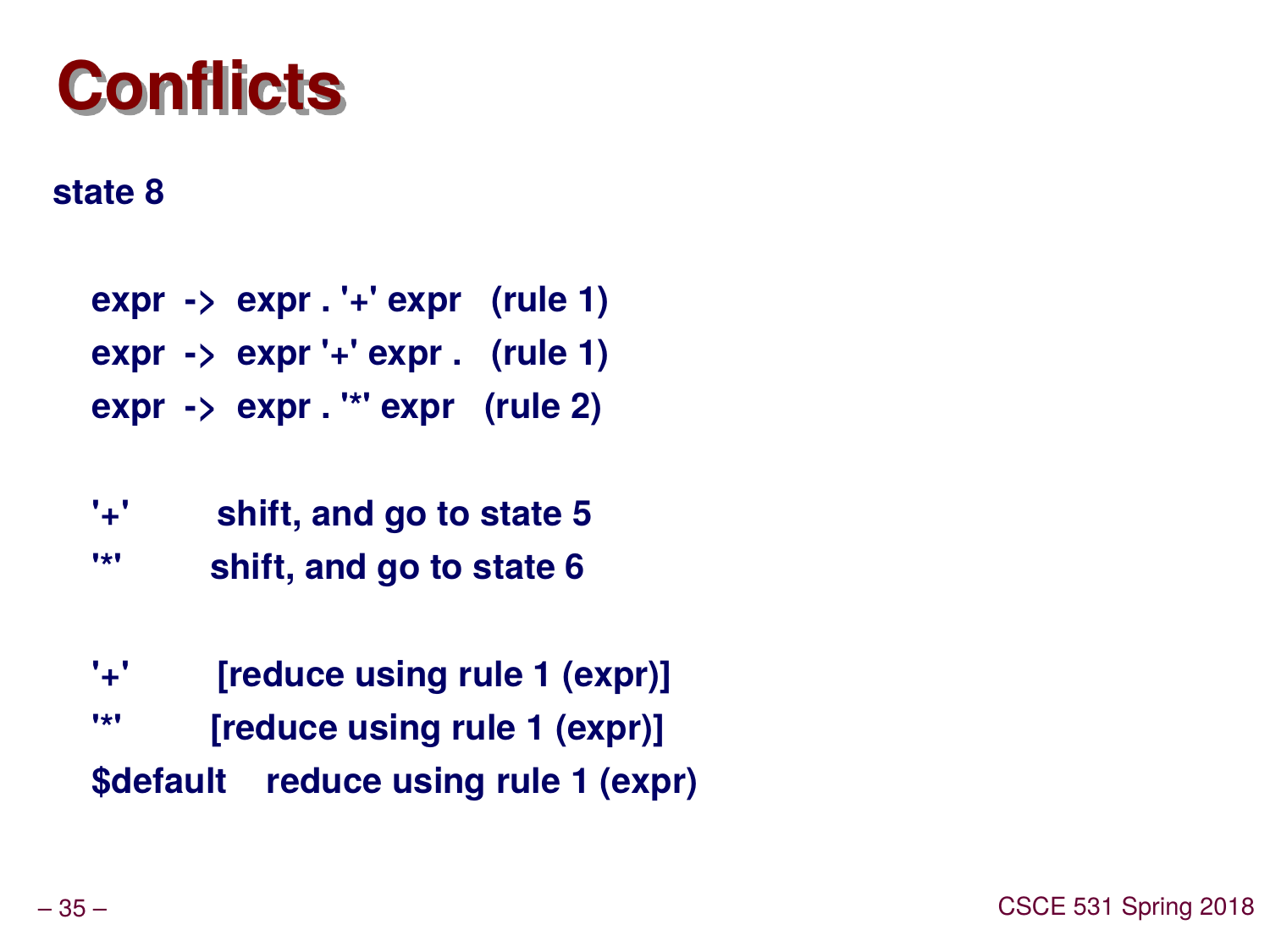

# Conflicts
state 8

    expr  ->  expr . '+' expr   (rule 1)
    expr  ->  expr '+' expr .   (rule 1)
    expr  ->  expr . '*' expr   (rule 2)

    '+'         shift, and go to state 5
    '*'         shift, and go to state 6

    '+'         [reduce using rule 1 (expr)]
    '*'         [reduce using rule 1 (expr)]
    $default    reduce using rule 1 (expr)